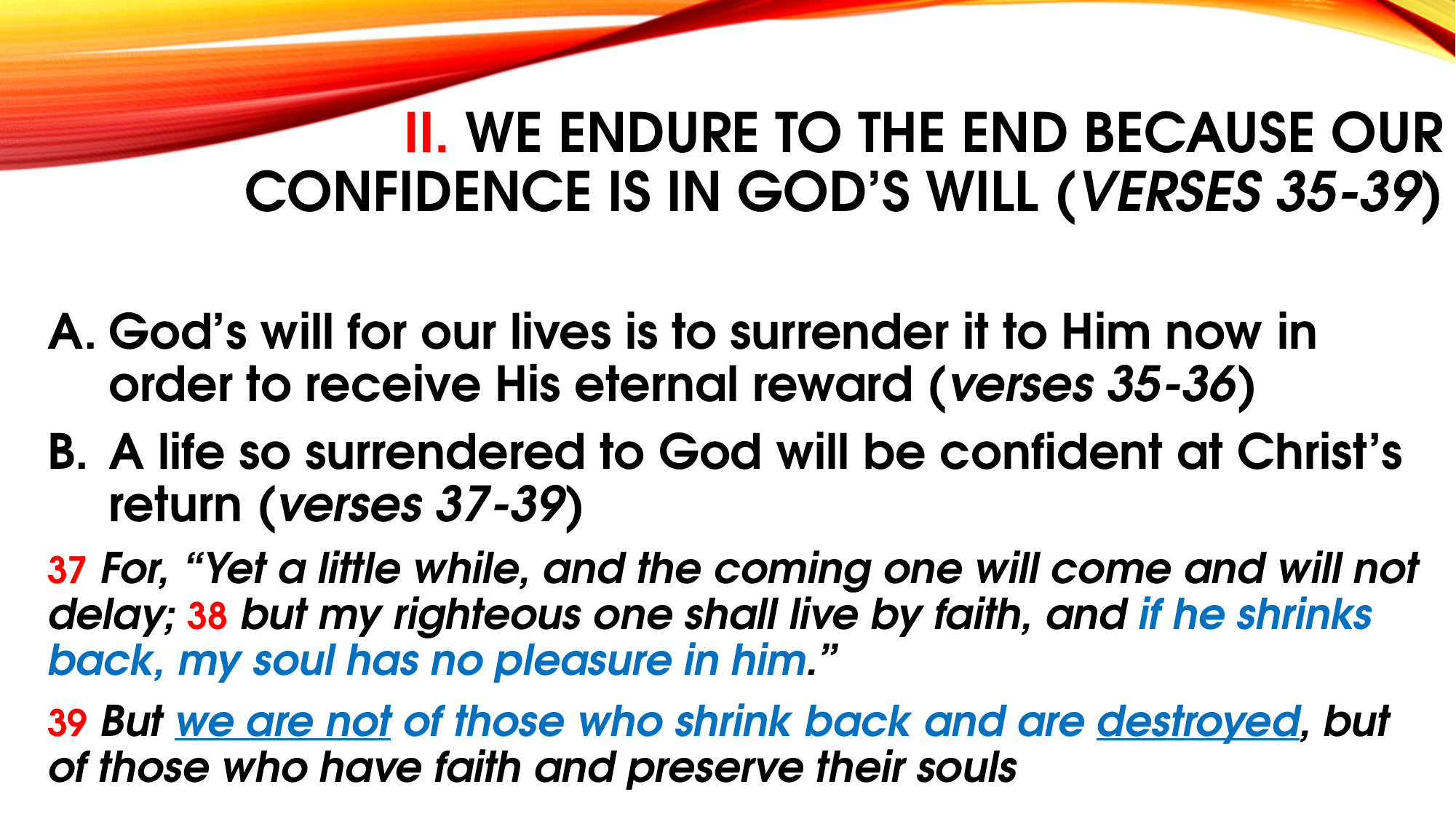

# II. We endure to the end because our confidence is in God’s will (verses 35-39)
God’s will for our lives is to surrender it to Him now in order to receive His eternal reward (verses 35-36)
A life so surrendered to God will be confident at Christ’s return (verses 37-39)
37 For, “Yet a little while, and the coming one will come and will not delay; 38 but my righteous one shall live by faith, and if he shrinks back, my soul has no pleasure in him.”
39 But we are not of those who shrink back and are destroyed, but of those who have faith and preserve their souls